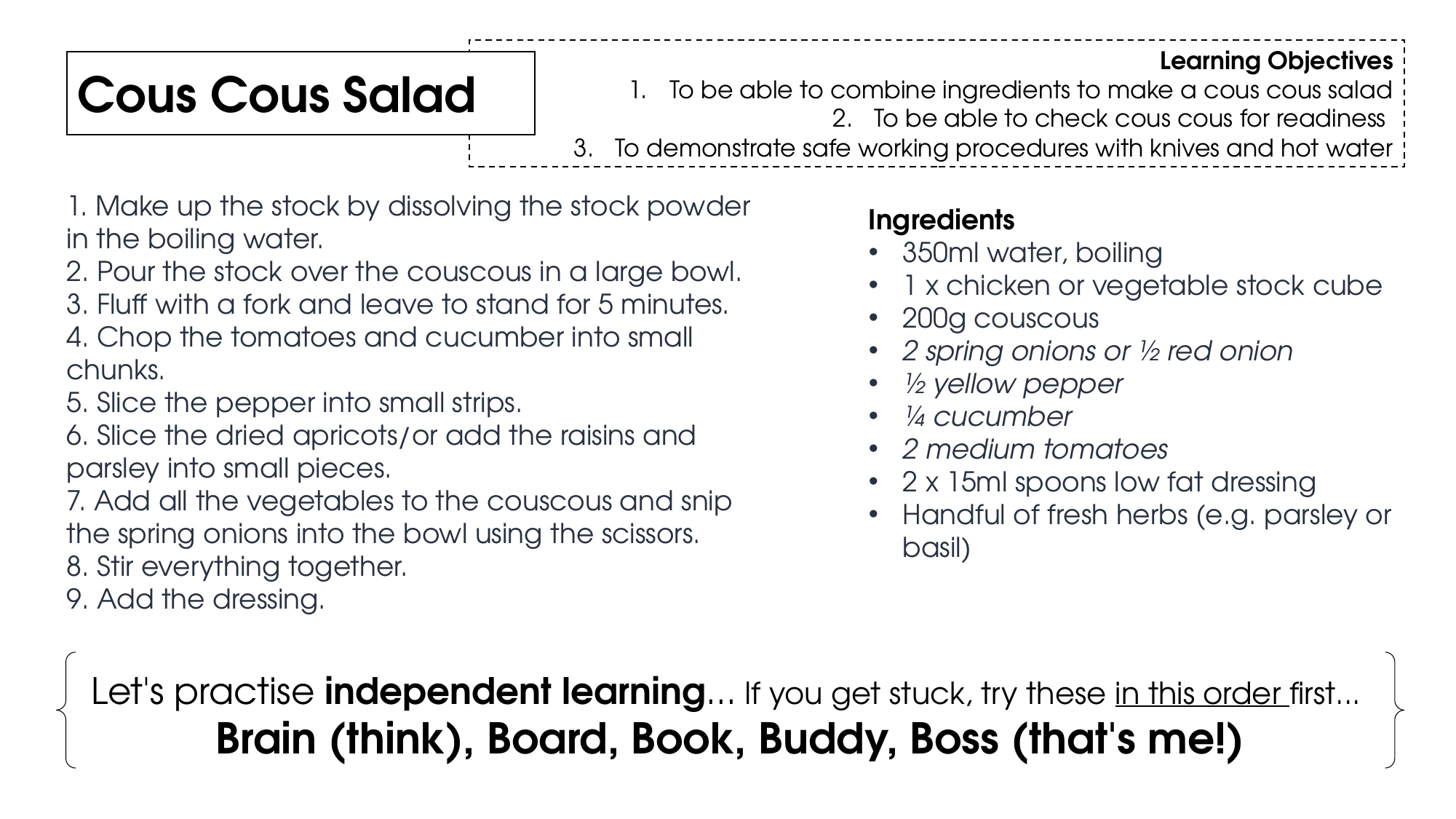

Learning Objectives
To be able to combine ingredients to make a cous cous salad
To be able to check cous cous for readiness
To demonstrate safe working procedures with knives and hot water
Cous Cous Salad
 Make up the stock by dissolving the stock powder in the boiling water.
 Pour the stock over the couscous in a large bowl.
 Fluff with a fork and leave to stand for 5 minutes.
 Chop the tomatoes and cucumber into small chunks.
 Slice the pepper into small strips.
 Slice the dried apricots/or add the raisins and parsley into small pieces.
 Add all the vegetables to the couscous and snip the spring onions into the bowl using the scissors.
 Stir everything together.
 Add the dressing.
Ingredients
350ml water, boiling
1 x chicken or vegetable stock cube
200g couscous
2 spring onions or ½ red onion
½ yellow pepper
¼ cucumber
2 medium tomatoes
2 x 15ml spoons low fat dressing
Handful of fresh herbs (e.g. parsley or basil)
Let's practise independent learning... If you get stuck, try these in this order first...
Brain (think), Board, Book, Buddy, Boss (that's me!)